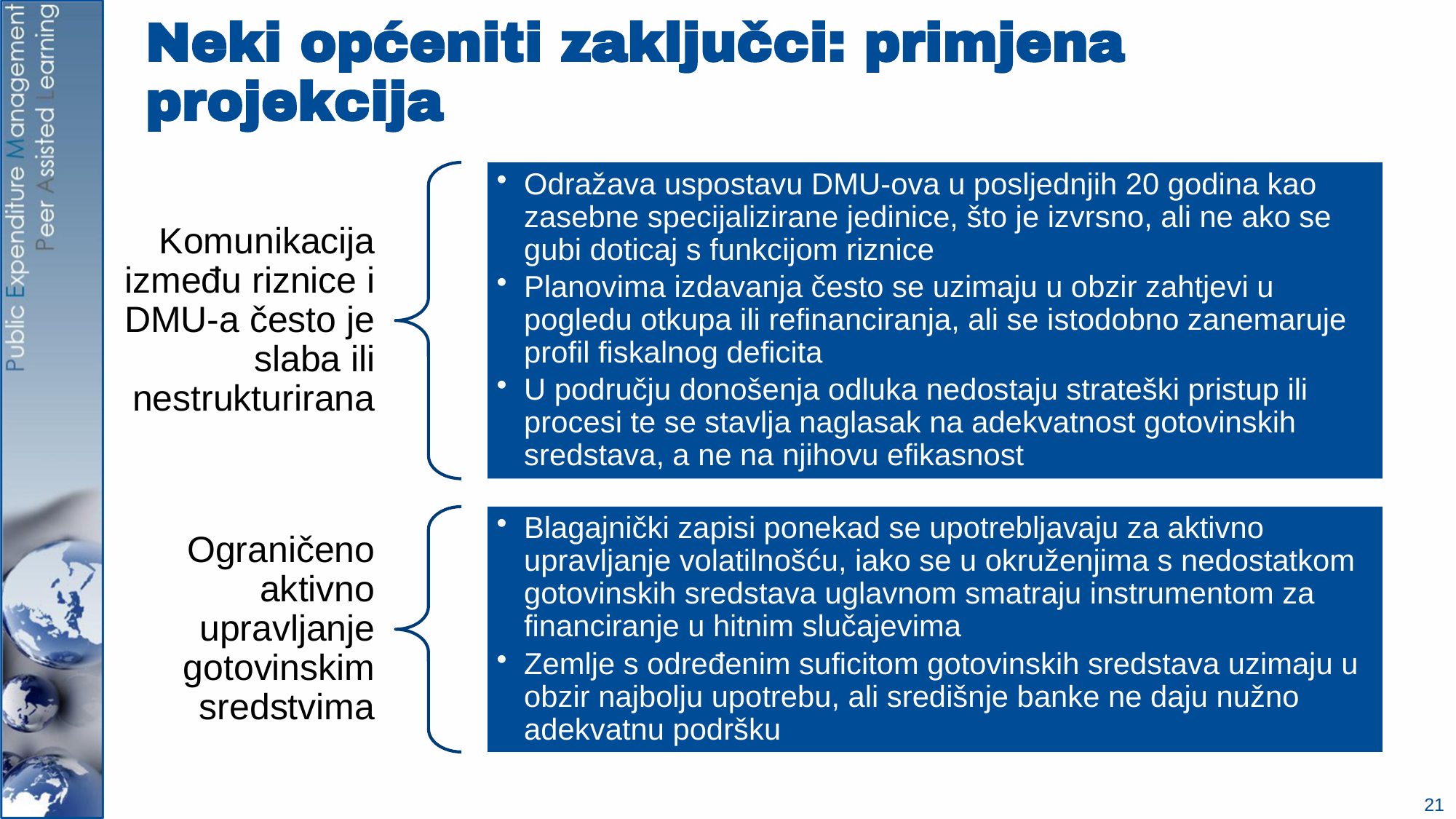

# Neki općeniti zaključci: primjena projekcija
Komunikacija između riznice i DMU-a često je slaba ili nestrukturirana
Odražava uspostavu DMU-ova u posljednjih 20 godina kao zasebne specijalizirane jedinice, što je izvrsno, ali ne ako se gubi doticaj s funkcijom riznice
Planovima izdavanja često se uzimaju u obzir zahtjevi u pogledu otkupa ili refinanciranja, ali se istodobno zanemaruje profil fiskalnog deficita
U području donošenja odluka nedostaju strateški pristup ili procesi te se stavlja naglasak na adekvatnost gotovinskih sredstava, a ne na njihovu efikasnost
Ograničeno aktivno upravljanje gotovinskim sredstvima
Blagajnički zapisi ponekad se upotrebljavaju za aktivno upravljanje volatilnošću, iako se u okruženjima s nedostatkom gotovinskih sredstava uglavnom smatraju instrumentom za financiranje u hitnim slučajevima
Zemlje s određenim suficitom gotovinskih sredstava uzimaju u obzir najbolju upotrebu, ali središnje banke ne daju nužno adekvatnu podršku